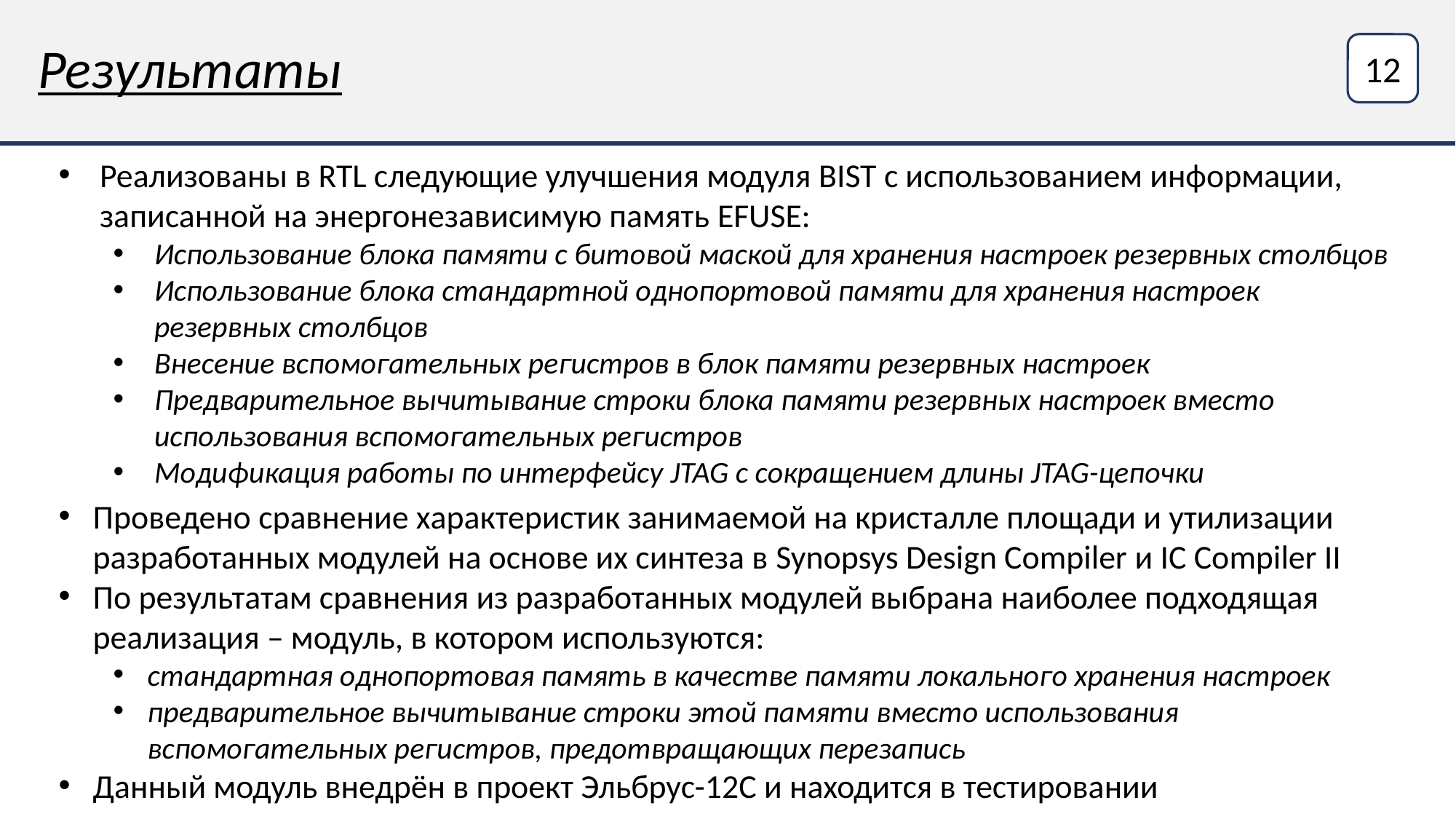

Результаты
12
Реализованы в RTL следующие улучшения модуля BIST с использованием информации, записанной на энергонезависимую память EFUSE:
Использование блока памяти с битовой маской для хранения настроек резервных столбцов
Использование блока стандартной однопортовой памяти для хранения настроек резервных столбцов
Внесение вспомогательных регистров в блок памяти резервных настроек
Предварительное вычитывание строки блока памяти резервных настроек вместо использования вспомогательных регистров
Модификация работы по интерфейсу JTAG c сокращением длины JTAG-цепочки
Проведено сравнение характеристик занимаемой на кристалле площади и утилизации разработанных модулей на основе их синтеза в Synopsys Design Compiler и IC Compiler II
По результатам сравнения из разработанных модулей выбрана наиболее подходящая реализация – модуль, в котором используются:
стандартная однопортовая память в качестве памяти локального хранения настроек
предварительное вычитывание строки этой памяти вместо использования вспомогательных регистров, предотвращающих перезапись
Данный модуль внедрён в проект Эльбрус-12С и находится в тестировании